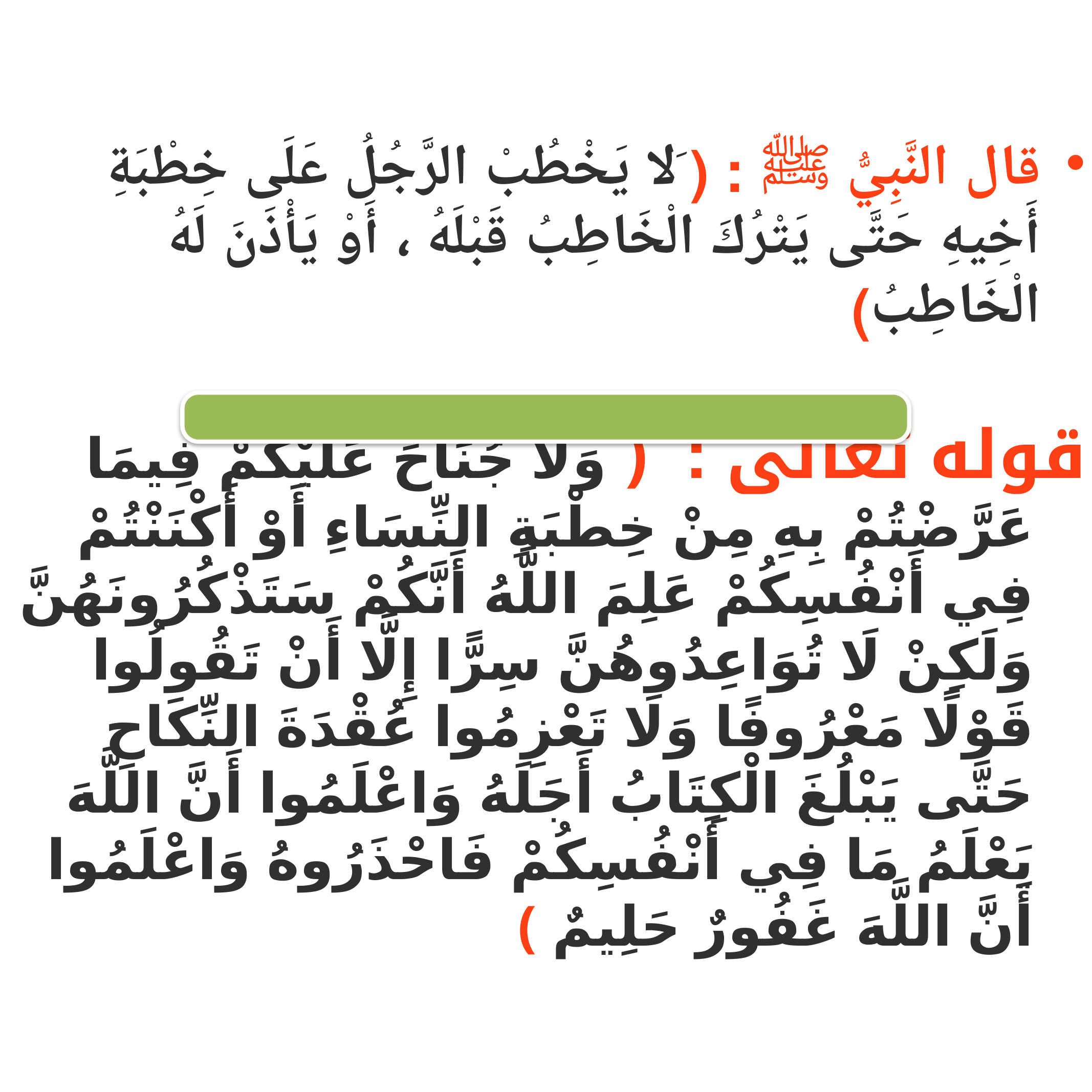

# قال النَّبِيُّ ﷺ : ( َلا يَخْطُبْ الرَّجُلُ عَلَى خِطْبَةِ أَخِيهِ حَتَّى يَتْرُكَ الْخَاطِبُ قَبْلَهُ ، أَوْ يَأْذَنَ لَهُ الْخَاطِبُ)

قوله تعالى :  ﴿ وَلَا جُنَاحَ عَلَيْكُمْ فِيمَا عَرَّضْتُمْ بِهِ مِنْ خِطْبَةِ النِّسَاءِ أَوْ أَكْنَنْتُمْ فِي أَنْفُسِكُمْ عَلِمَ اللَّهُ أَنَّكُمْ سَتَذْكُرُونَهُنَّ وَلَكِنْ لَا تُوَاعِدُوهُنَّ سِرًّا إِلَّا أَنْ تَقُولُوا قَوْلًا مَعْرُوفًا وَلَا تَعْزِمُوا عُقْدَةَ النِّكَاحِ حَتَّى يَبْلُغَ الْكِتَابُ أَجَلَهُ وَاعْلَمُوا أَنَّ اللَّهَ يَعْلَمُ مَا فِي أَنْفُسِكُمْ فَاحْذَرُوهُ وَاعْلَمُوا أَنَّ اللَّهَ غَفُورٌ حَلِيمٌ ﴾